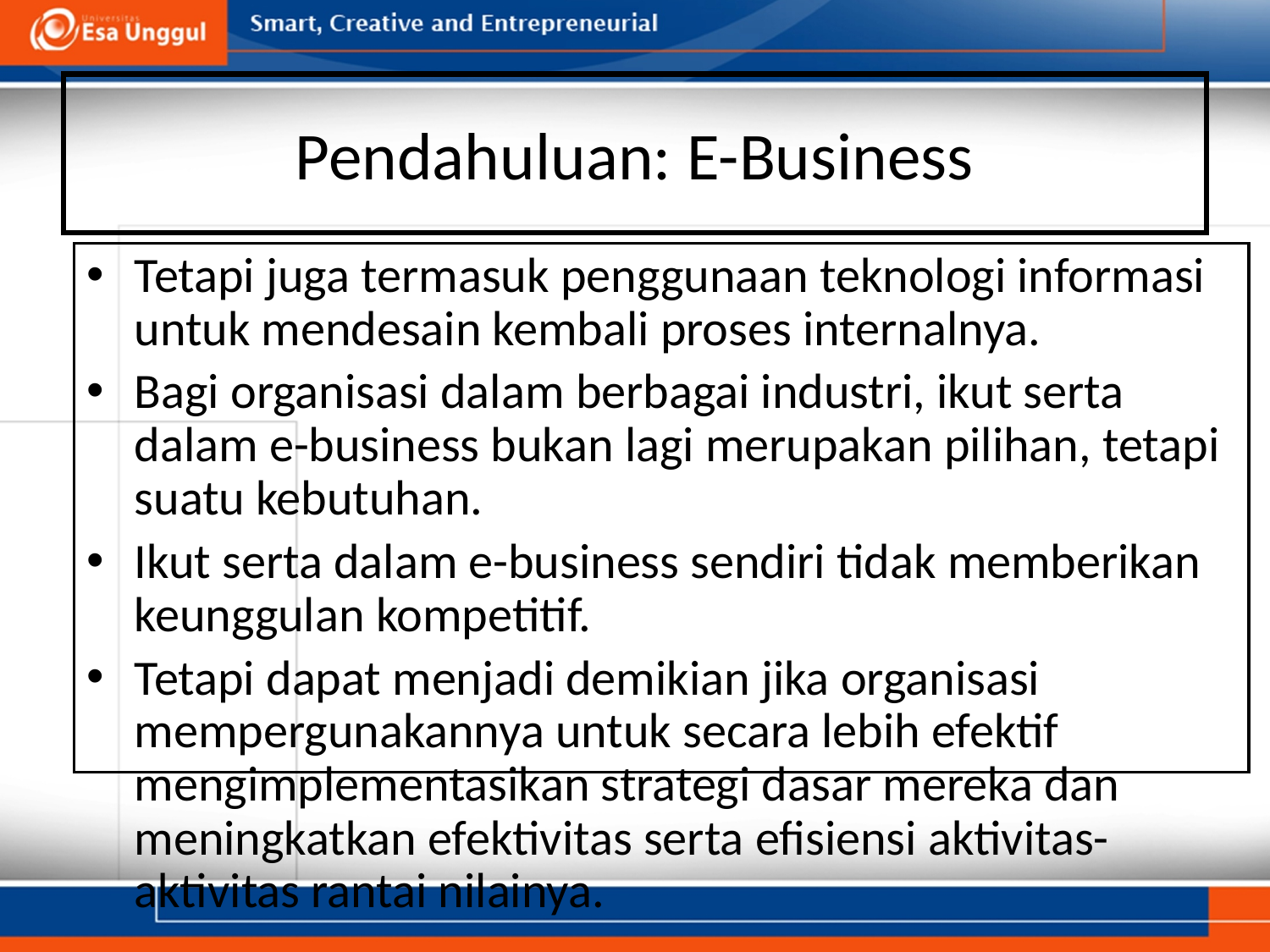

# Pendahuluan: E-Business
Tetapi juga termasuk penggunaan teknologi informasi untuk mendesain kembali proses internalnya.
Bagi organisasi dalam berbagai industri, ikut serta dalam e-business bukan lagi merupakan pilihan, tetapi suatu kebutuhan.
Ikut serta dalam e-business sendiri tidak memberikan keunggulan kompetitif.
Tetapi dapat menjadi demikian jika organisasi mempergunakannya untuk secara lebih efektif mengimplementasikan strategi dasar mereka dan meningkatkan efektivitas serta efisiensi aktivitas-aktivitas rantai nilainya.